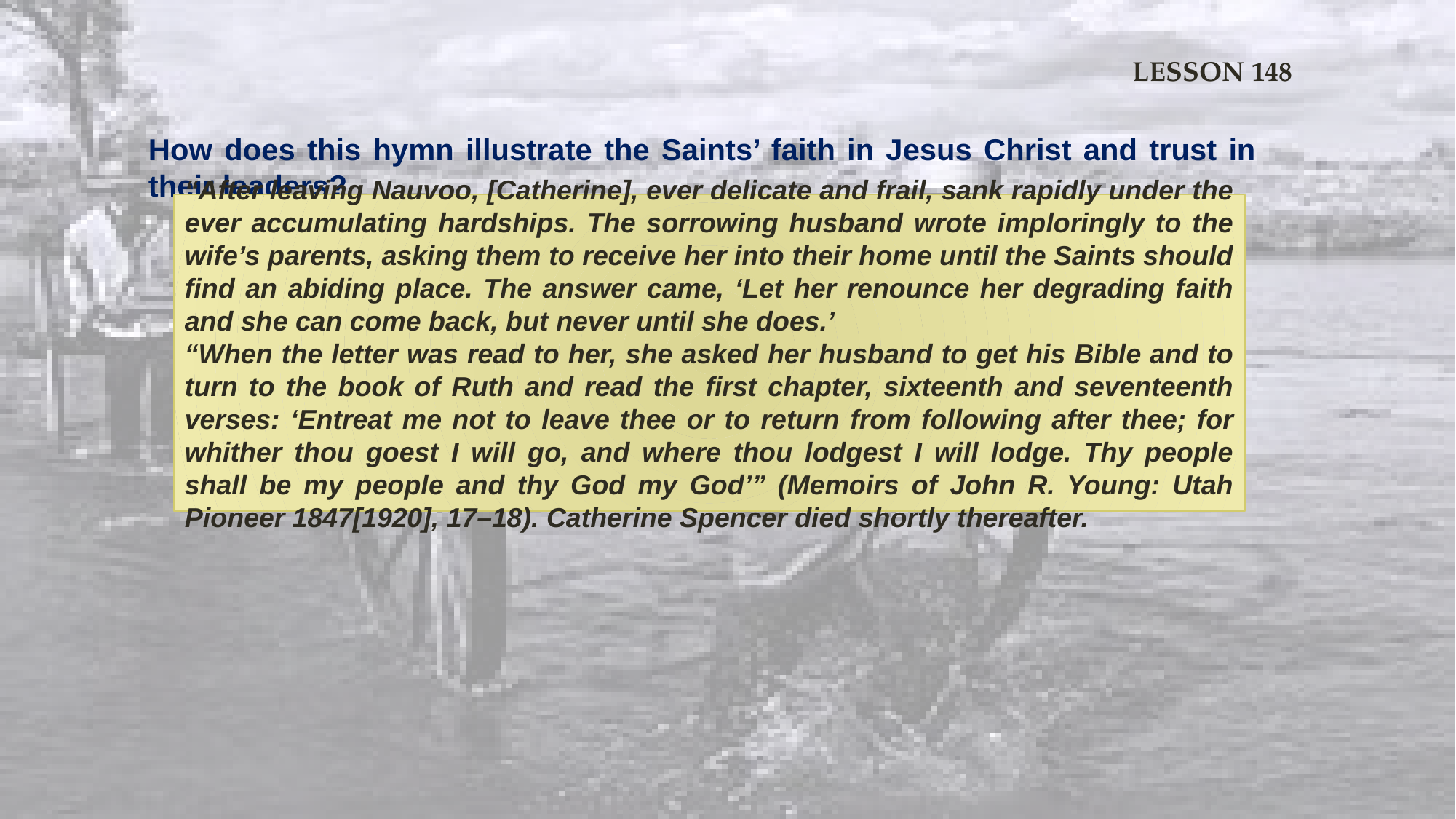

LESSON 148
How does this hymn illustrate the Saints’ faith in Jesus Christ and trust in their leaders?
“After leaving Nauvoo, [Catherine], ever delicate and frail, sank rapidly under the ever accumulating hardships. The sorrowing husband wrote imploringly to the wife’s parents, asking them to receive her into their home until the Saints should find an abiding place. The answer came, ‘Let her renounce her degrading faith and she can come back, but never until she does.’
“When the letter was read to her, she asked her husband to get his Bible and to turn to the book of Ruth and read the first chapter, sixteenth and seventeenth verses: ‘Entreat me not to leave thee or to return from following after thee; for whither thou goest I will go, and where thou lodgest I will lodge. Thy people shall be my people and thy God my God’” (Memoirs of John R. Young: Utah Pioneer 1847[1920], 17–18). Catherine Spencer died shortly thereafter.